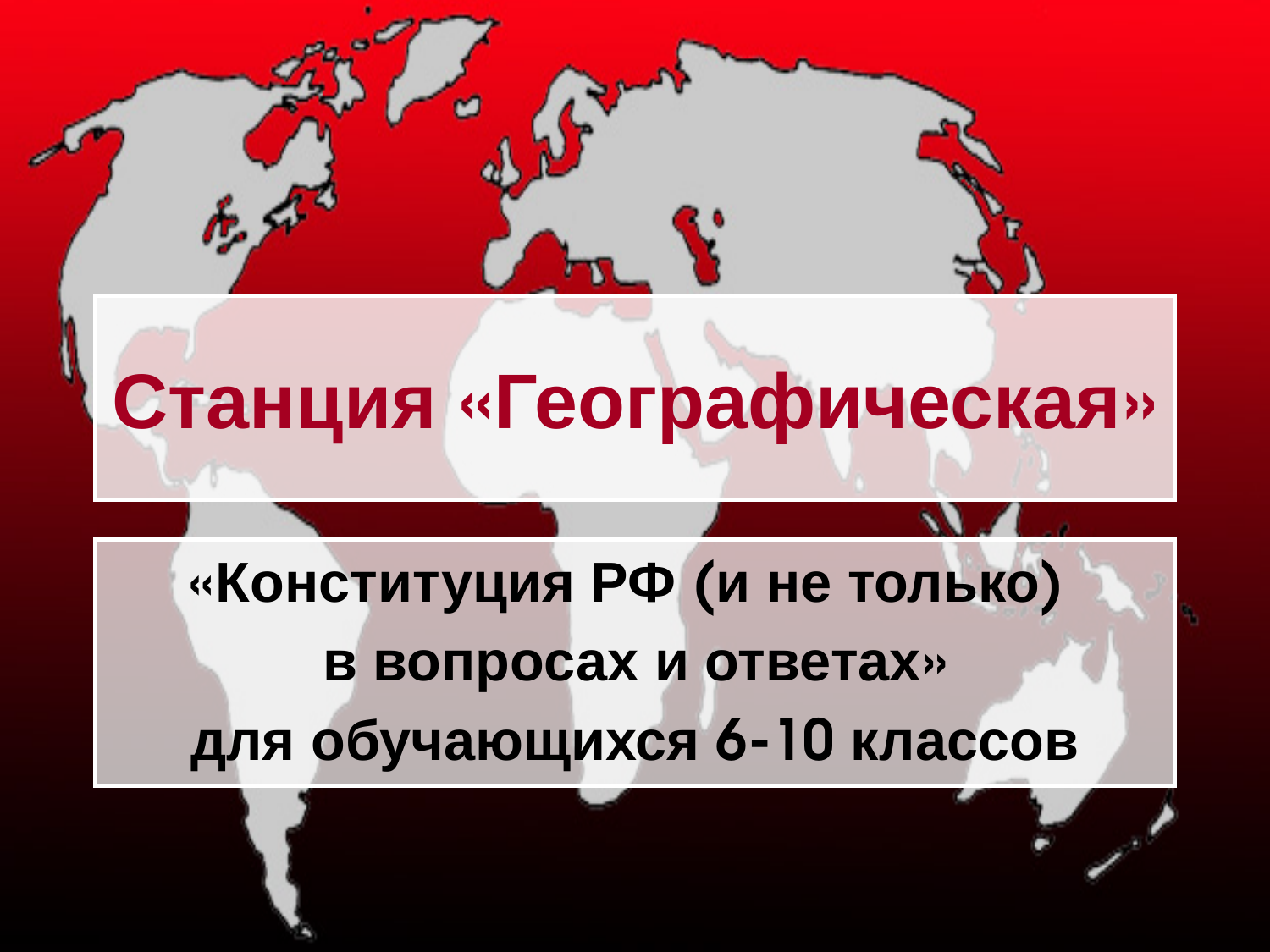

# Станция «Географическая»
«Конституция РФ (и не только)
в вопросах и ответах»
для обучающихся 6-10 классов